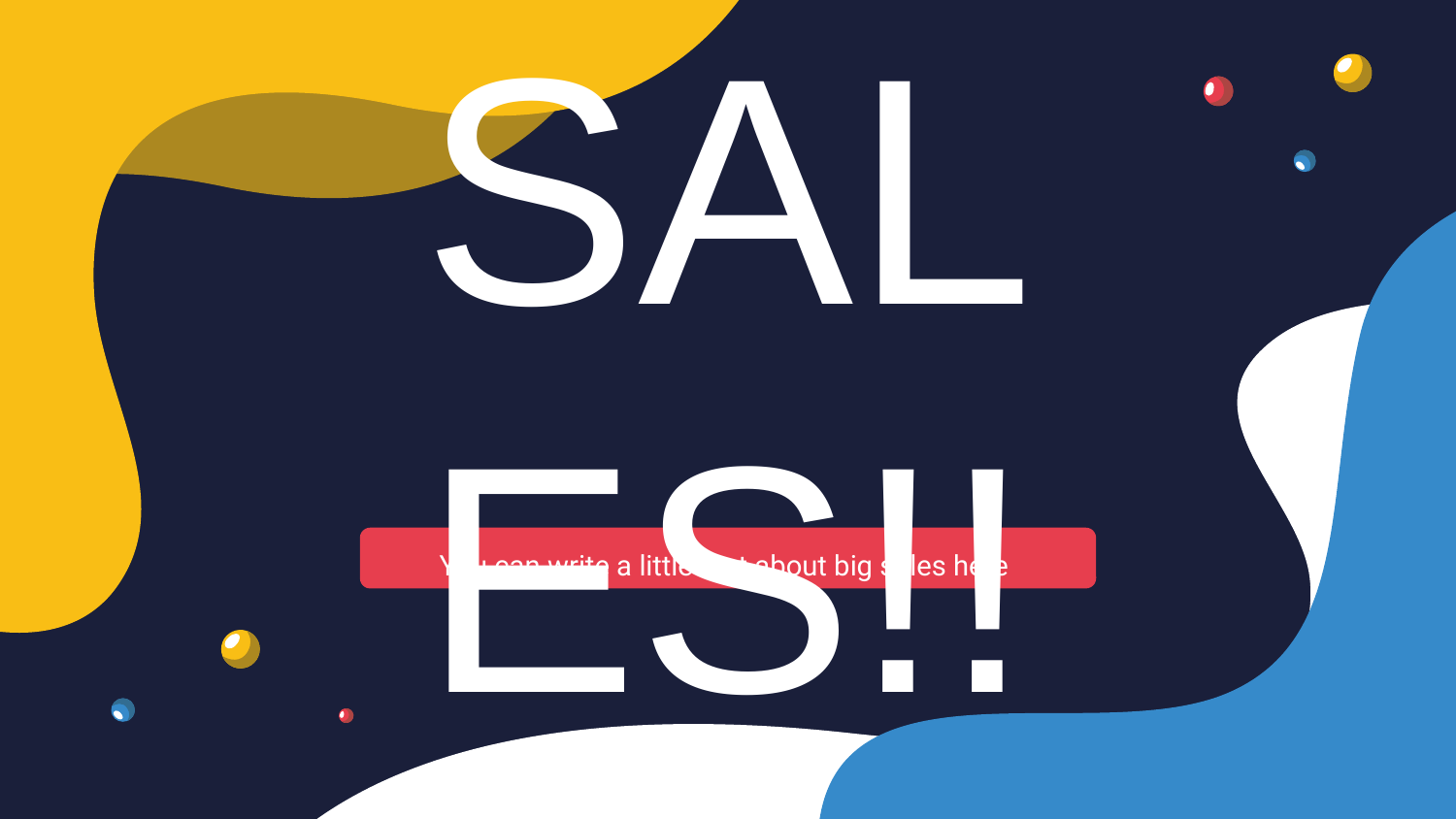

# SALES!!

You can write a little text about big sales here